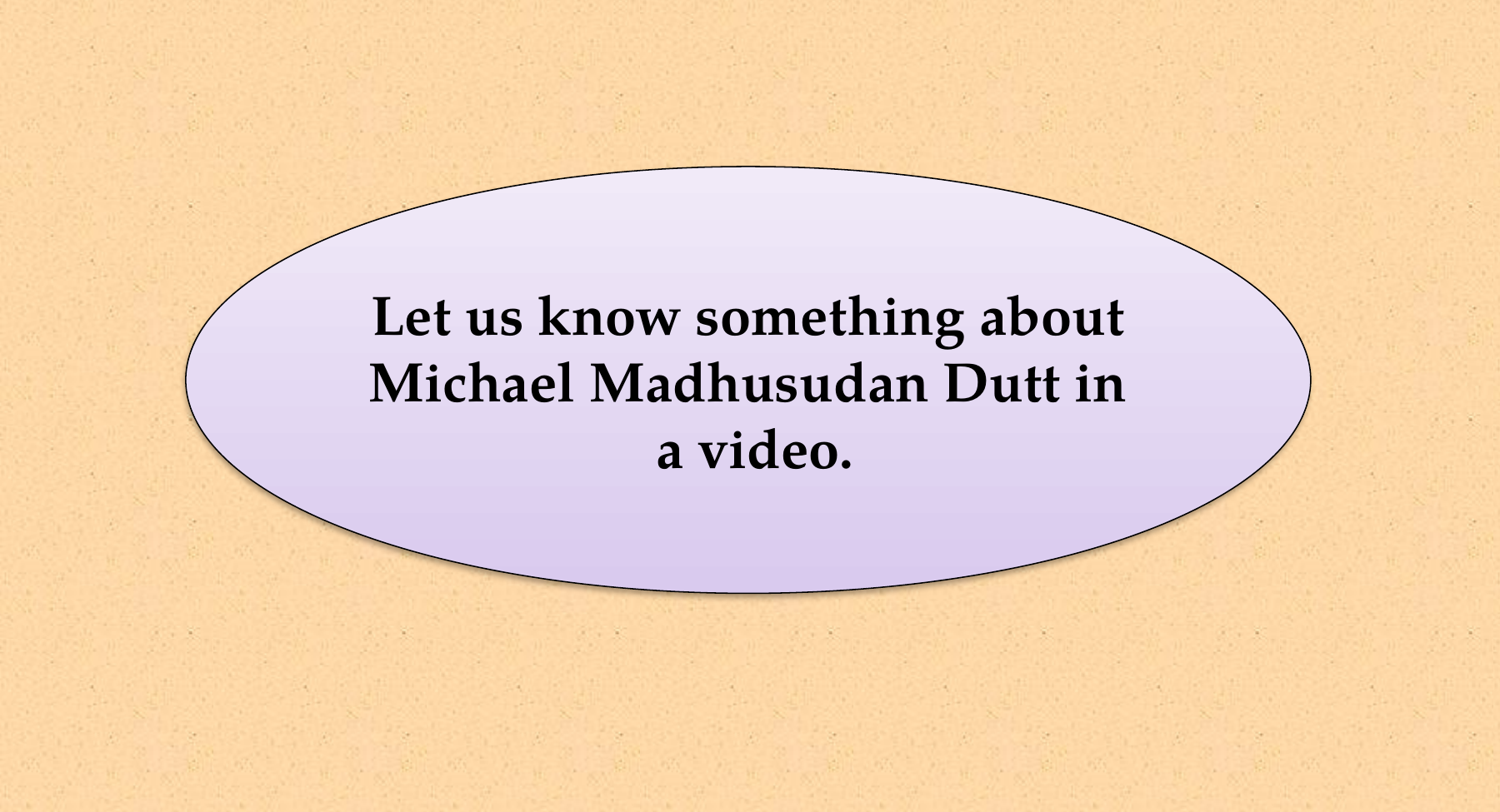

Let us know something about Michael Madhusudan Dutt in  a video.